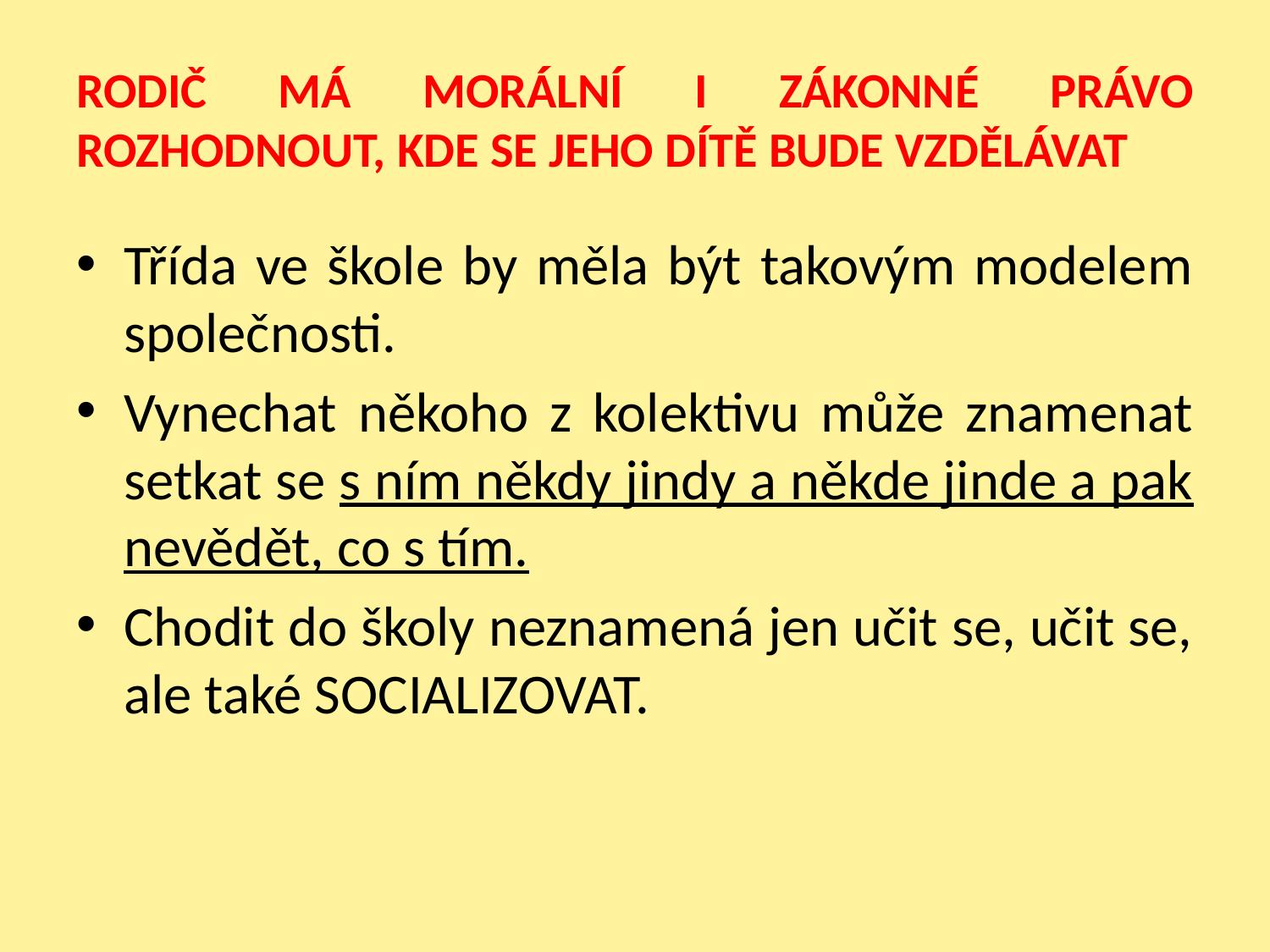

# RODIČ MÁ MORÁLNÍ I ZÁKONNÉ PRÁVO ROZHODNOUT, KDE SE JEHO DÍTĚ BUDE VZDĚLÁVAT
Třída ve škole by měla být takovým modelem společnosti.
Vynechat někoho z kolektivu může znamenat setkat se s ním někdy jindy a někde jinde a pak nevědět, co s tím.
Chodit do školy neznamená jen učit se, učit se, ale také SOCIALIZOVAT.